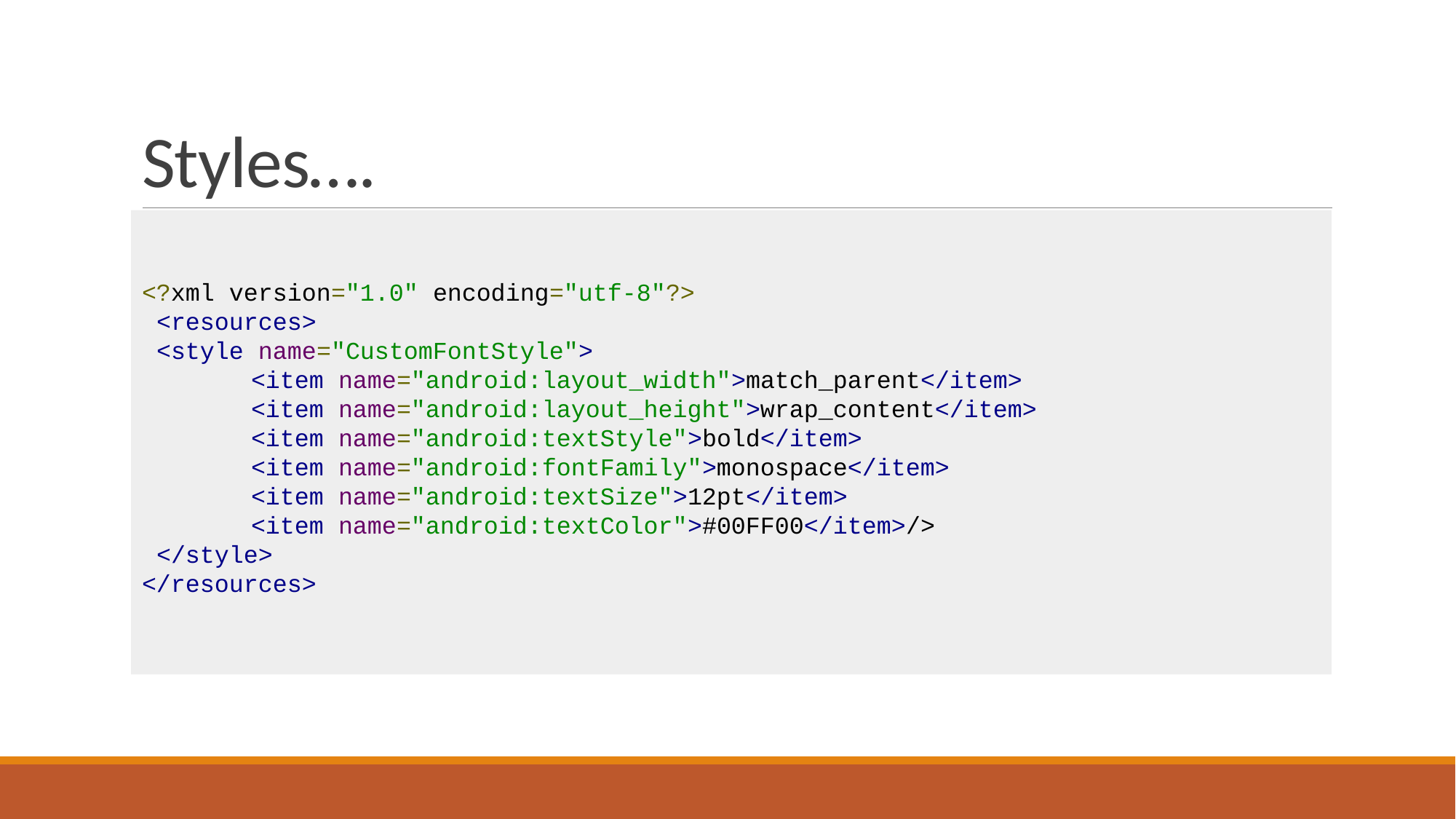

# Styles….
<?xml version="1.0" encoding="utf-8"?>
 <resources>
 <style name="CustomFontStyle">
	<item name="android:layout_width">match_parent</item>
	<item name="android:layout_height">wrap_content</item>
	<item name="android:textStyle">bold</item>
	<item name="android:fontFamily">monospace</item>
 	<item name="android:textSize">12pt</item>
	<item name="android:textColor">#00FF00</item>/>
 </style>
</resources>